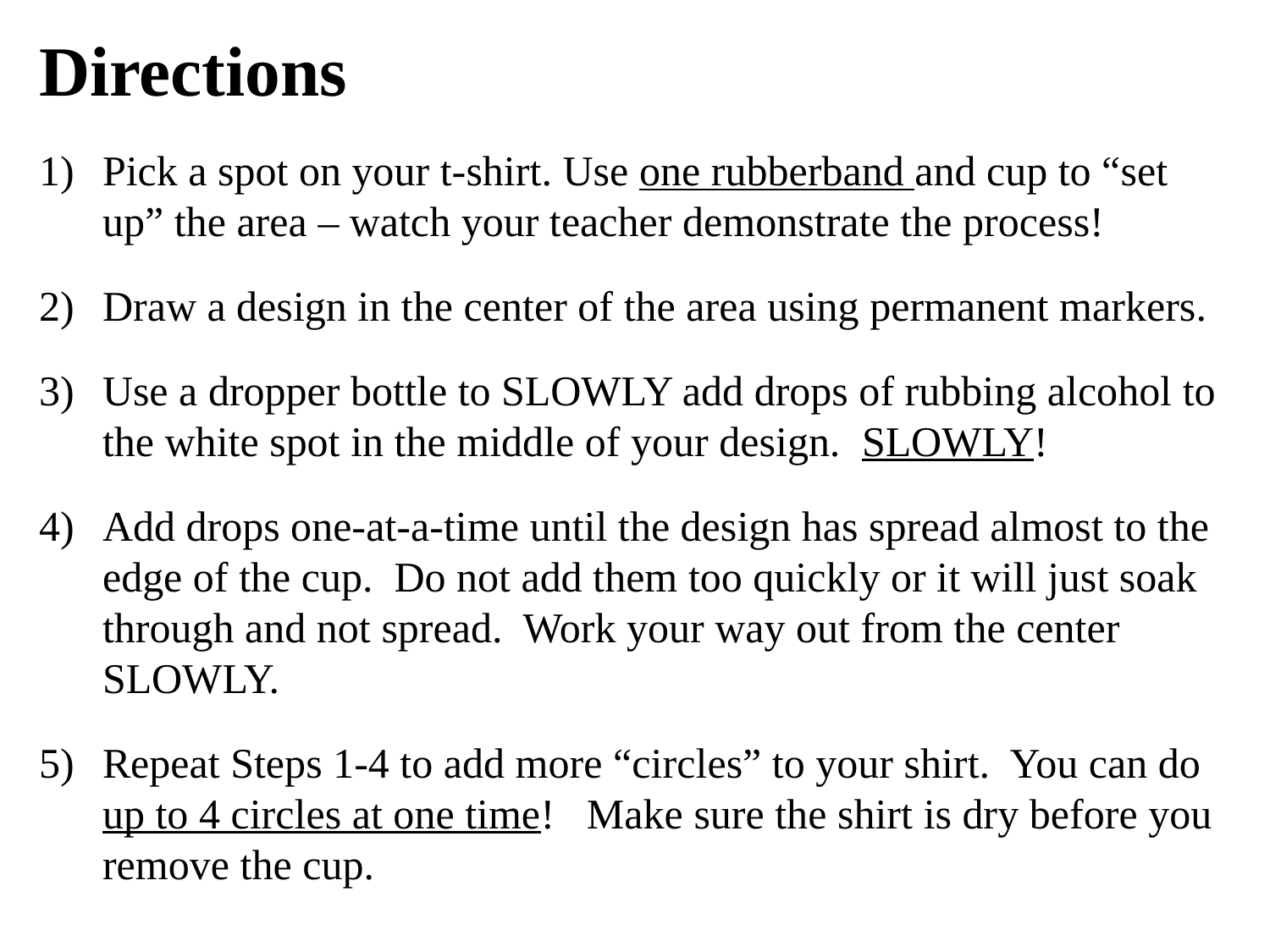

Directions
Pick a spot on your t-shirt. Use one rubberband and cup to “set up” the area – watch your teacher demonstrate the process!

Draw a design in the center of the area using permanent markers.

Use a dropper bottle to SLOWLY add drops of rubbing alcohol to the white spot in the middle of your design.  SLOWLY!

Add drops one-at-a-time until the design has spread almost to the edge of the cup.  Do not add them too quickly or it will just soak through and not spread.  Work your way out from the center SLOWLY.

Repeat Steps 1-4 to add more “circles” to your shirt.  You can do up to 4 circles at one time!   Make sure the shirt is dry before you remove the cup.